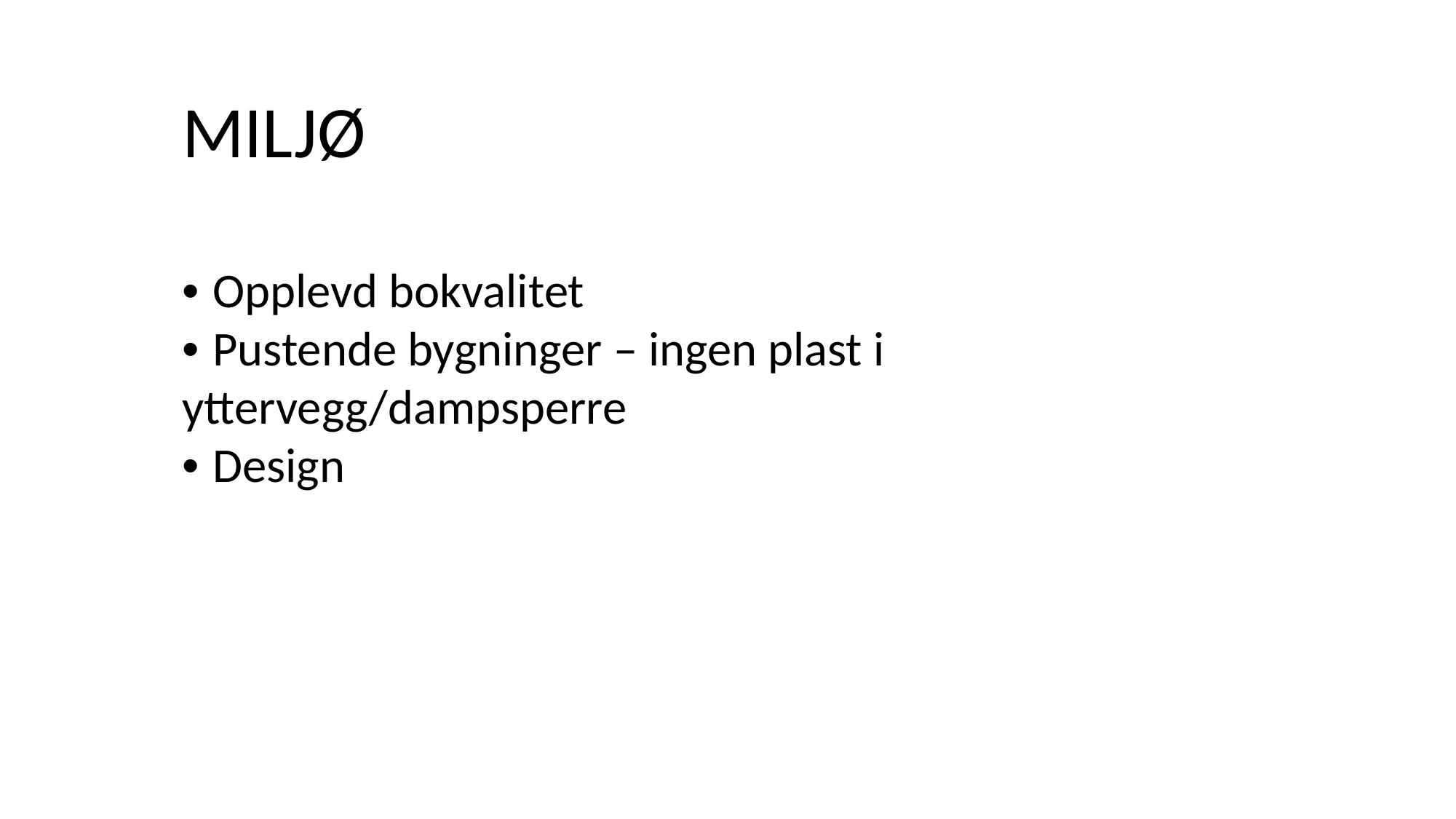

MILJØ

• Opplevd bokvalitet
• Pustende bygninger – ingen plast i
yttervegg/dampsperre
• Design